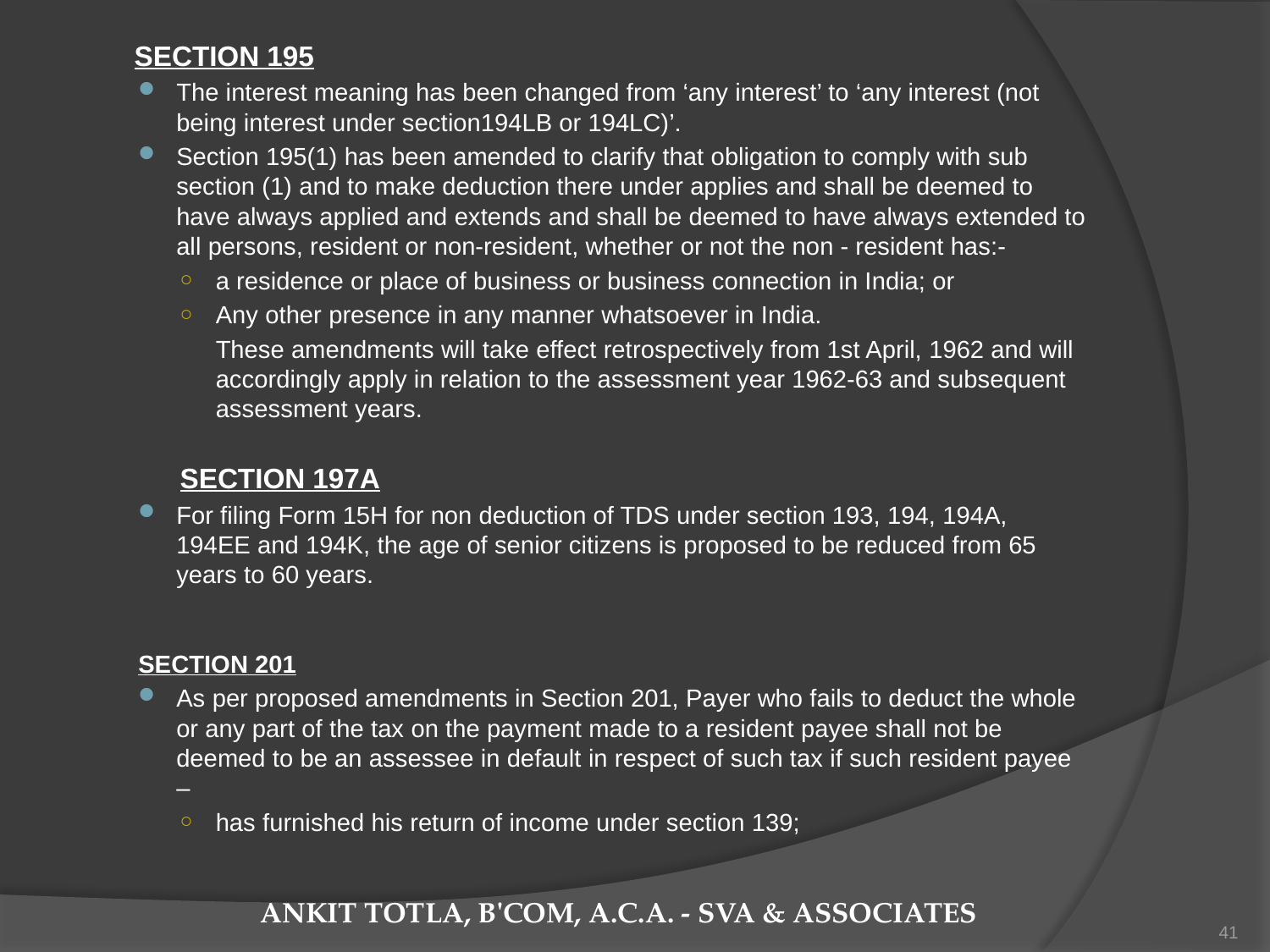

SECTION 195
The interest meaning has been changed from ‘any interest’ to ‘any interest (not being interest under section194LB or 194LC)’.
Section 195(1) has been amended to clarify that obligation to comply with sub section (1) and to make deduction there under applies and shall be deemed to have always applied and extends and shall be deemed to have always extended to all persons, resident or non-resident, whether or not the non - resident has:-
a residence or place of business or business connection in India; or
Any other presence in any manner whatsoever in India.
	These amendments will take effect retrospectively from 1st April, 1962 and will accordingly apply in relation to the assessment year 1962-63 and subsequent assessment years.

SECTION 197A
For filing Form 15H for non deduction of TDS under section 193, 194, 194A, 194EE and 194K, the age of senior citizens is proposed to be reduced from 65 years to 60 years.

SECTION 201
As per proposed amendments in Section 201, Payer who fails to deduct the whole or any part of the tax on the payment made to a resident payee shall not be deemed to be an assessee in default in respect of such tax if such resident payee –
has furnished his return of income under section 139;
ANKIT TOTLA, B'COM, A.C.A. - SVA & ASSOCIATES
41